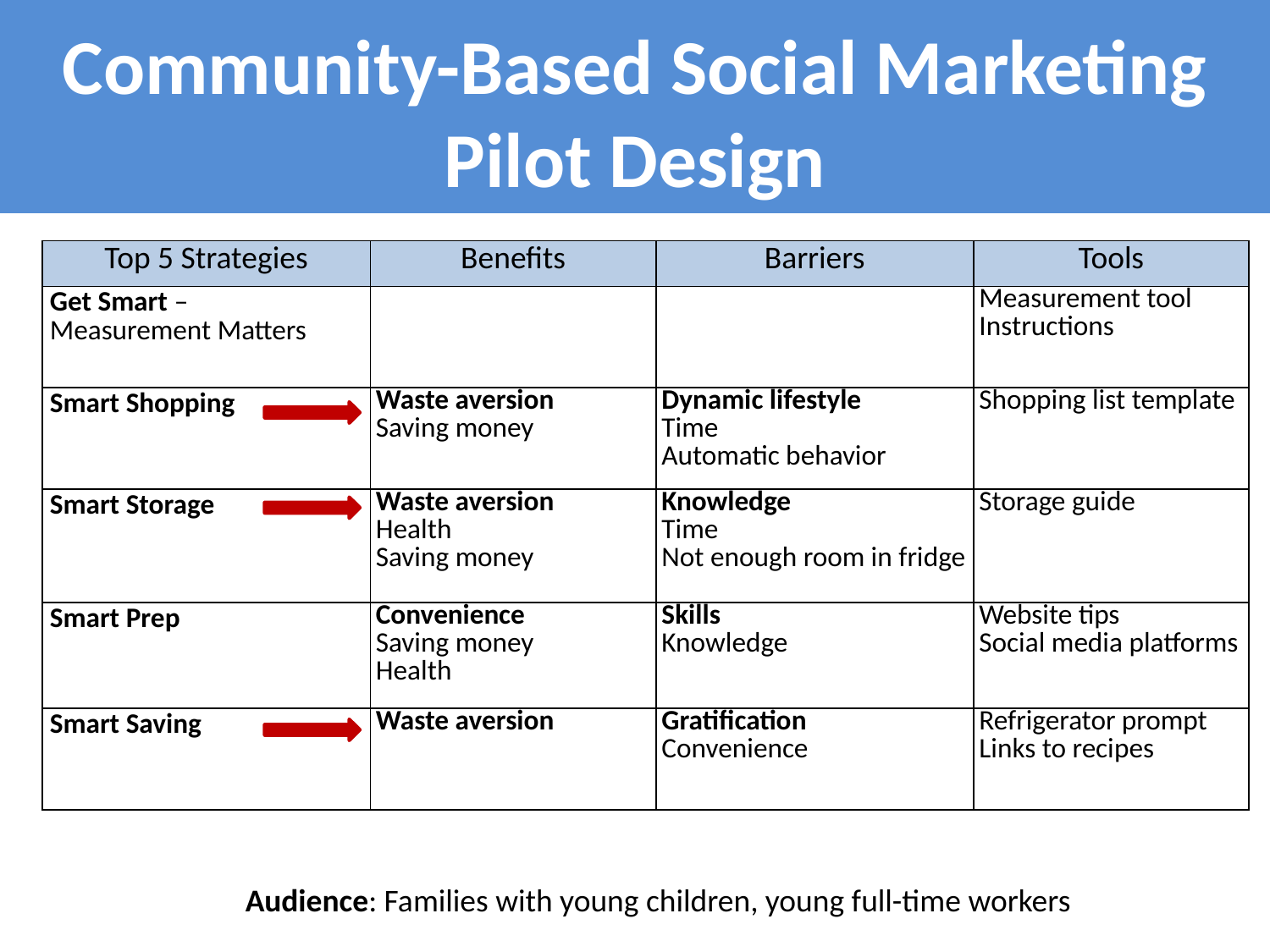

Community-Based Social Marketing
Pilot Design
| Top 5 Strategies | Benefits | Barriers | Tools |
| --- | --- | --- | --- |
| Get Smart – Measurement Matters |  |  | Measurement tool Instructions |
| Smart Shopping | Waste aversion Saving money | Dynamic lifestyle Time Automatic behavior | Shopping list template |
| Smart Storage | Waste aversion Health Saving money | Knowledge Time Not enough room in fridge | Storage guide |
| Smart Prep | Convenience Saving money Health | Skills Knowledge | Website tips Social media platforms |
| Smart Saving | Waste aversion | Gratification Convenience | Refrigerator prompt Links to recipes |

Audience: Families with young children, young full-time workers